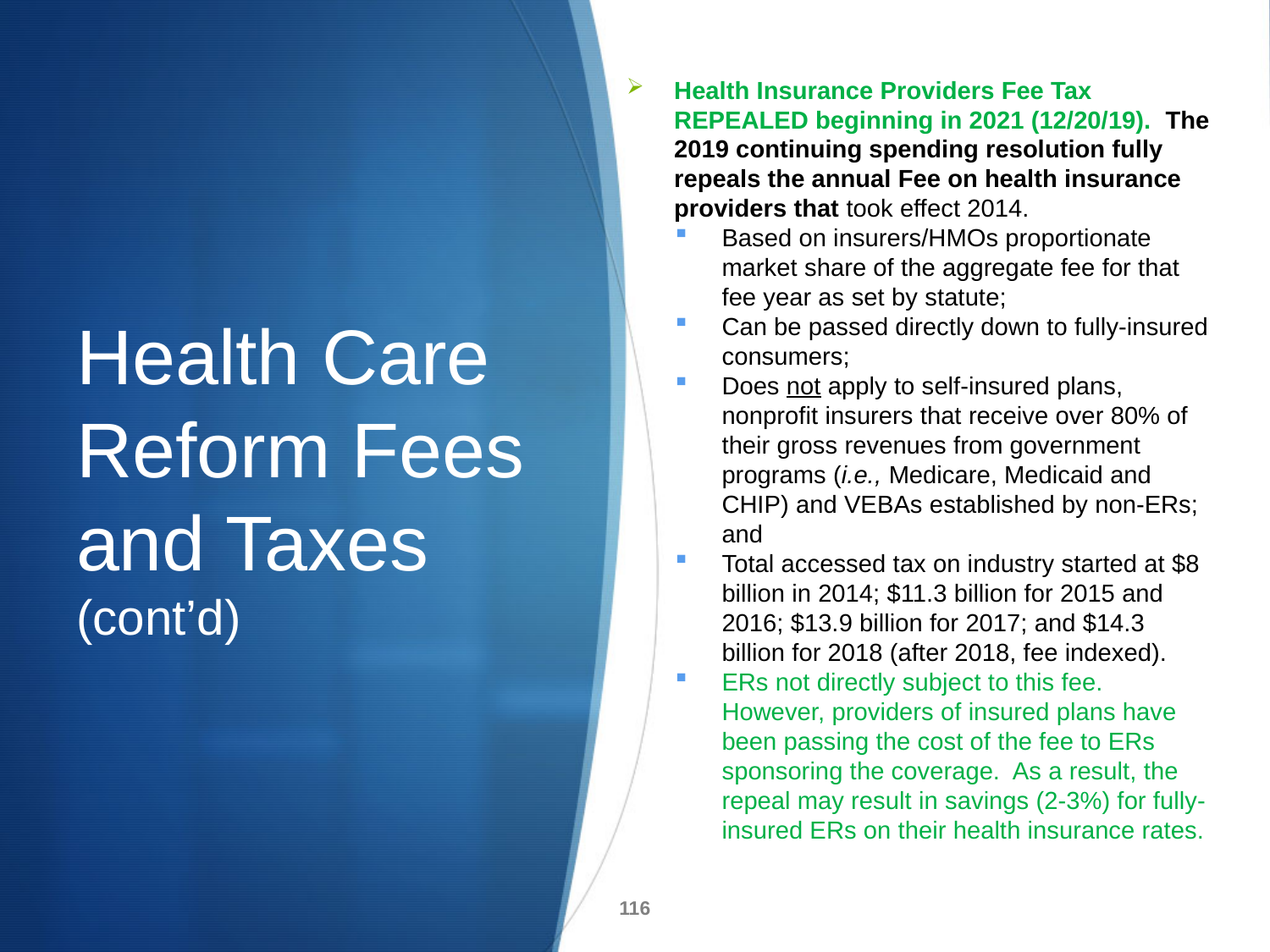

Health Insurance Providers Fee Tax REPEALED beginning in 2021 (12/20/19).  The 2019 continuing spending resolution fully repeals the annual Fee on health insurance providers that took effect 2014.
Based on insurers/HMOs proportionate market share of the aggregate fee for that fee year as set by statute;
Can be passed directly down to fully-insured consumers;
Does not apply to self-insured plans, nonprofit insurers that receive over 80% of their gross revenues from government programs (i.e., Medicare, Medicaid and CHIP) and VEBAs established by non-ERs; and
Total accessed tax on industry started at $8 billion in 2014; $11.3 billion for 2015 and 2016; $13.9 billion for 2017; and $14.3 billion for 2018 (after 2018, fee indexed).
ERs not directly subject to this fee.  However, providers of insured plans have been passing the cost of the fee to ERs sponsoring the coverage.  As a result, the repeal may result in savings (2-3%) for fully-insured ERs on their health insurance rates.

# Health Care Reform Fees and Taxes (cont’d)
116